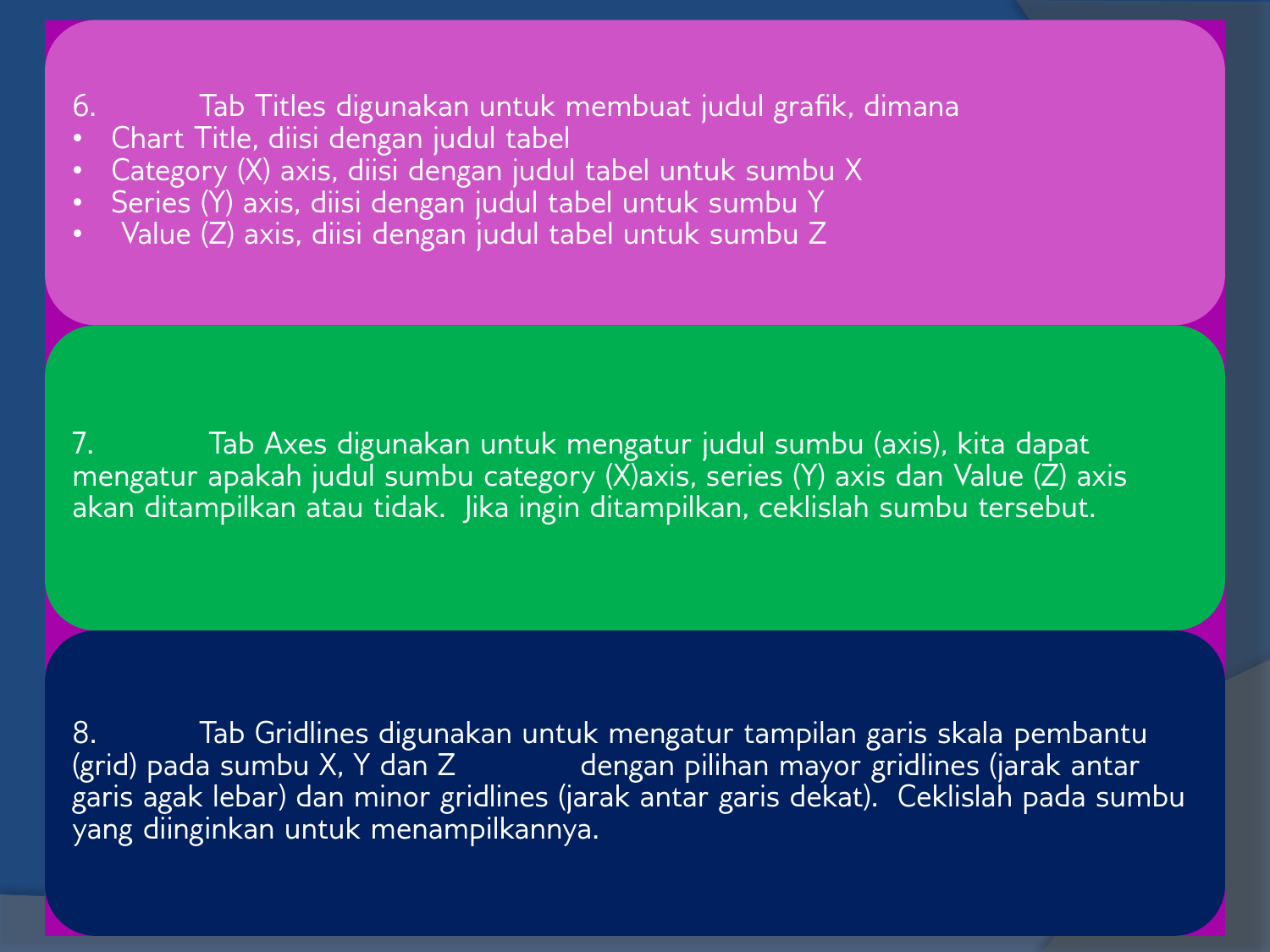

6.	Tab Titles digunakan untuk membuat judul grafik, dimana
•   Chart Title, diisi dengan judul tabel
•   Category (X) axis, diisi dengan judul tabel untuk sumbu X
•   Series (Y) axis, diisi dengan judul tabel untuk sumbu Y
•    Value (Z) axis, diisi dengan judul tabel untuk sumbu Z
7.	 Tab Axes digunakan untuk mengatur judul sumbu (axis), kita dapat mengatur apakah judul sumbu category (X)axis, series (Y) axis dan Value (Z) axis akan ditampilkan atau tidak.  Jika ingin ditampilkan, ceklislah sumbu tersebut.
8.	Tab Gridlines digunakan untuk mengatur tampilan garis skala pembantu (grid) pada sumbu X, Y dan Z 	dengan pilihan mayor gridlines (jarak antar garis agak lebar) dan minor gridlines (jarak antar garis dekat).  Ceklislah pada sumbu yang diinginkan untuk menampilkannya.